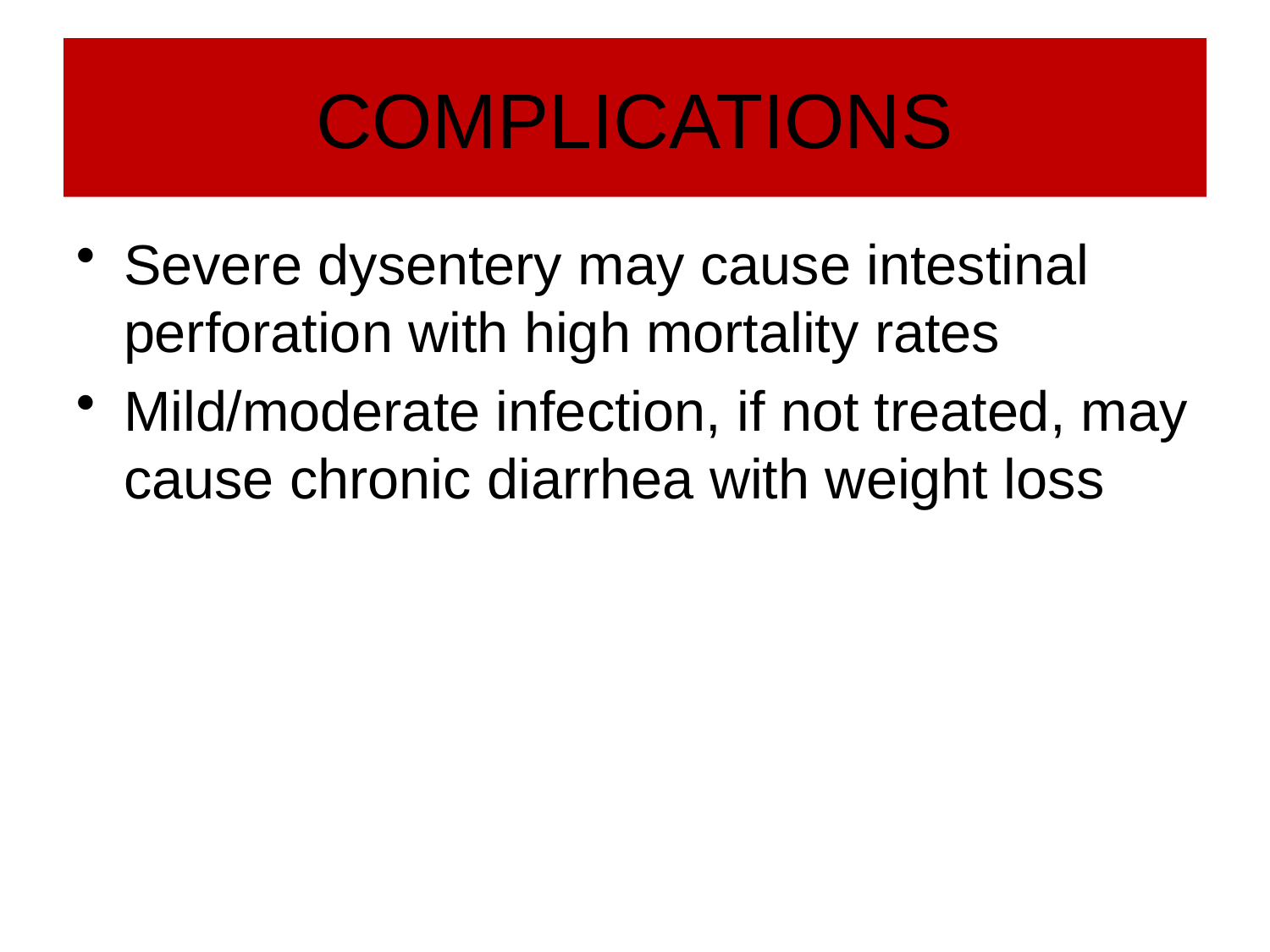

# COMPLICATIONS
Severe dysentery may cause intestinal perforation with high mortality rates
Mild/moderate infection, if not treated, may cause chronic diarrhea with weight loss